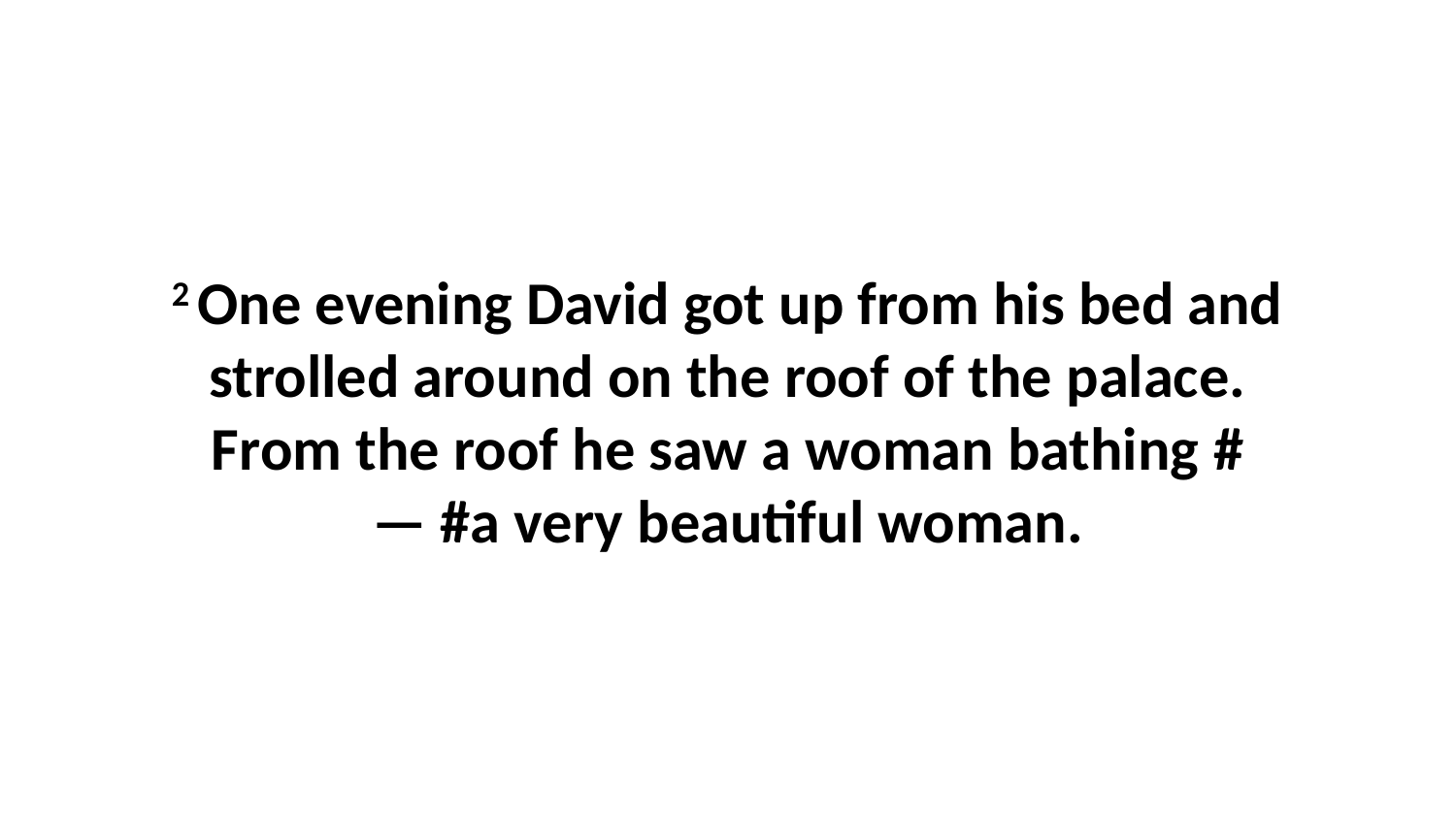

2 One evening David got up from his bed and strolled around on the roof of the palace. From the roof he saw a woman bathing #— #a very beautiful woman.